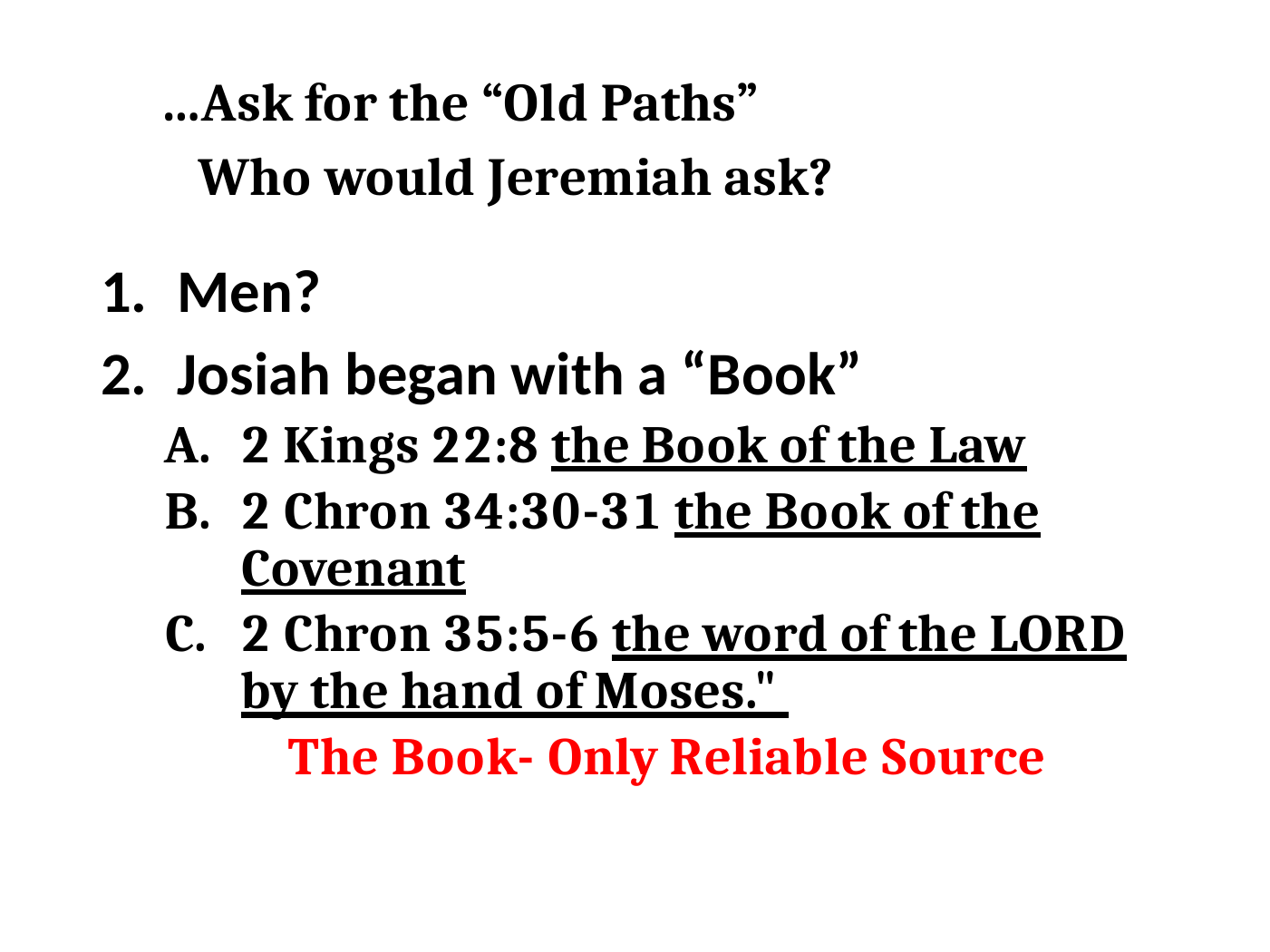

# …Ask for the “Old Paths” Who would Jeremiah ask?
Men?
Josiah began with a “Book”
2 Kings 22:8 the Book of the Law
2 Chron 34:30-31 the Book of the Covenant
2 Chron 35:5-6 the word of the LORD by the hand of Moses."
The Book- Only Reliable Source